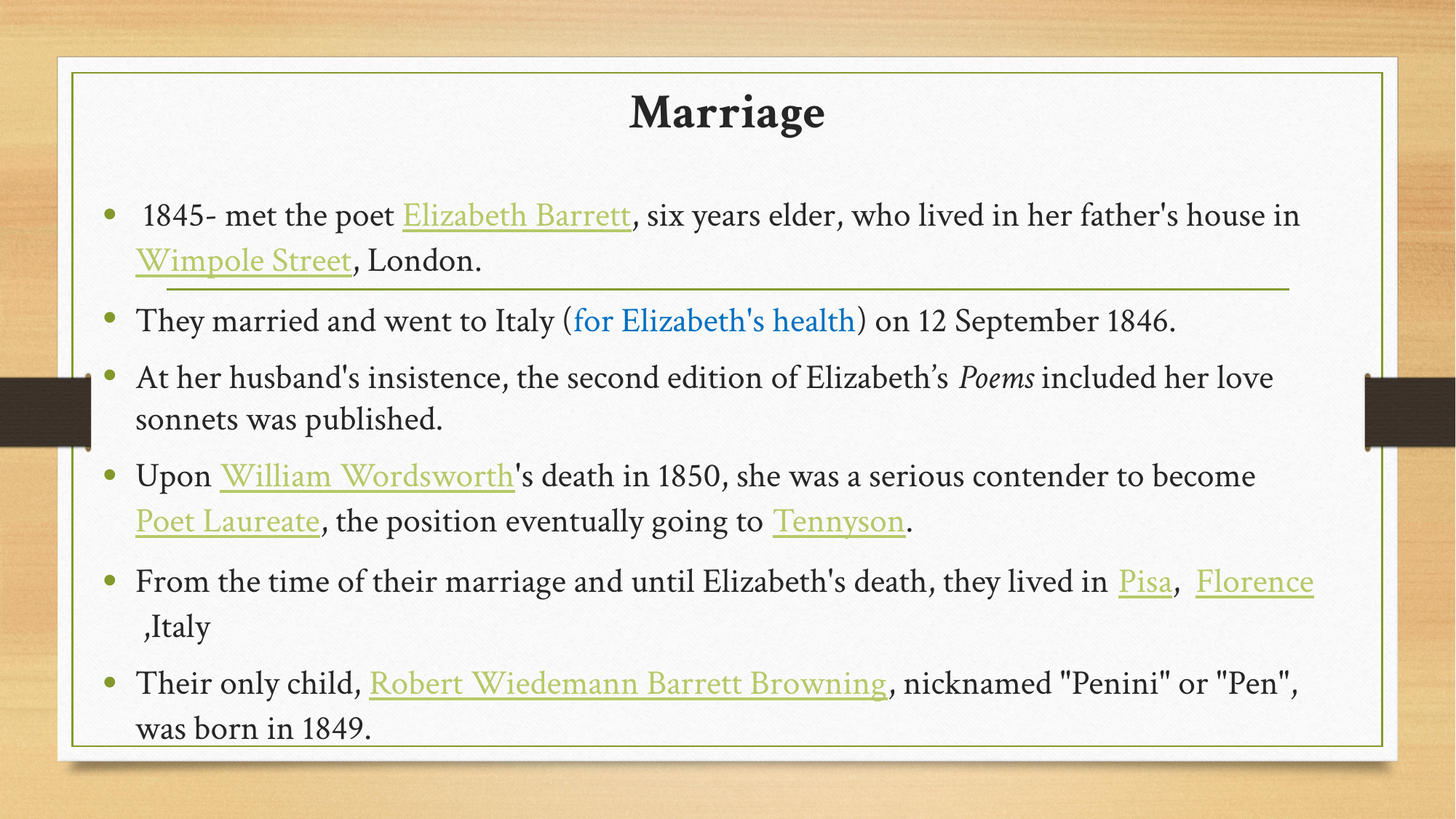

# Marriage
 1845- met the poet Elizabeth Barrett, six years elder, who lived in her father's house in Wimpole Street, London.
They married and went to Italy (for Elizabeth's health) on 12 September 1846.
At her husband's insistence, the second edition of Elizabeth’s Poems included her love sonnets was published.
Upon William Wordsworth's death in 1850, she was a serious contender to become Poet Laureate, the position eventually going to Tennyson.
From the time of their marriage and until Elizabeth's death, they lived in Pisa,  Florence ,Italy
Their only child, Robert Wiedemann Barrett Browning, nicknamed "Penini" or "Pen", was born in 1849.